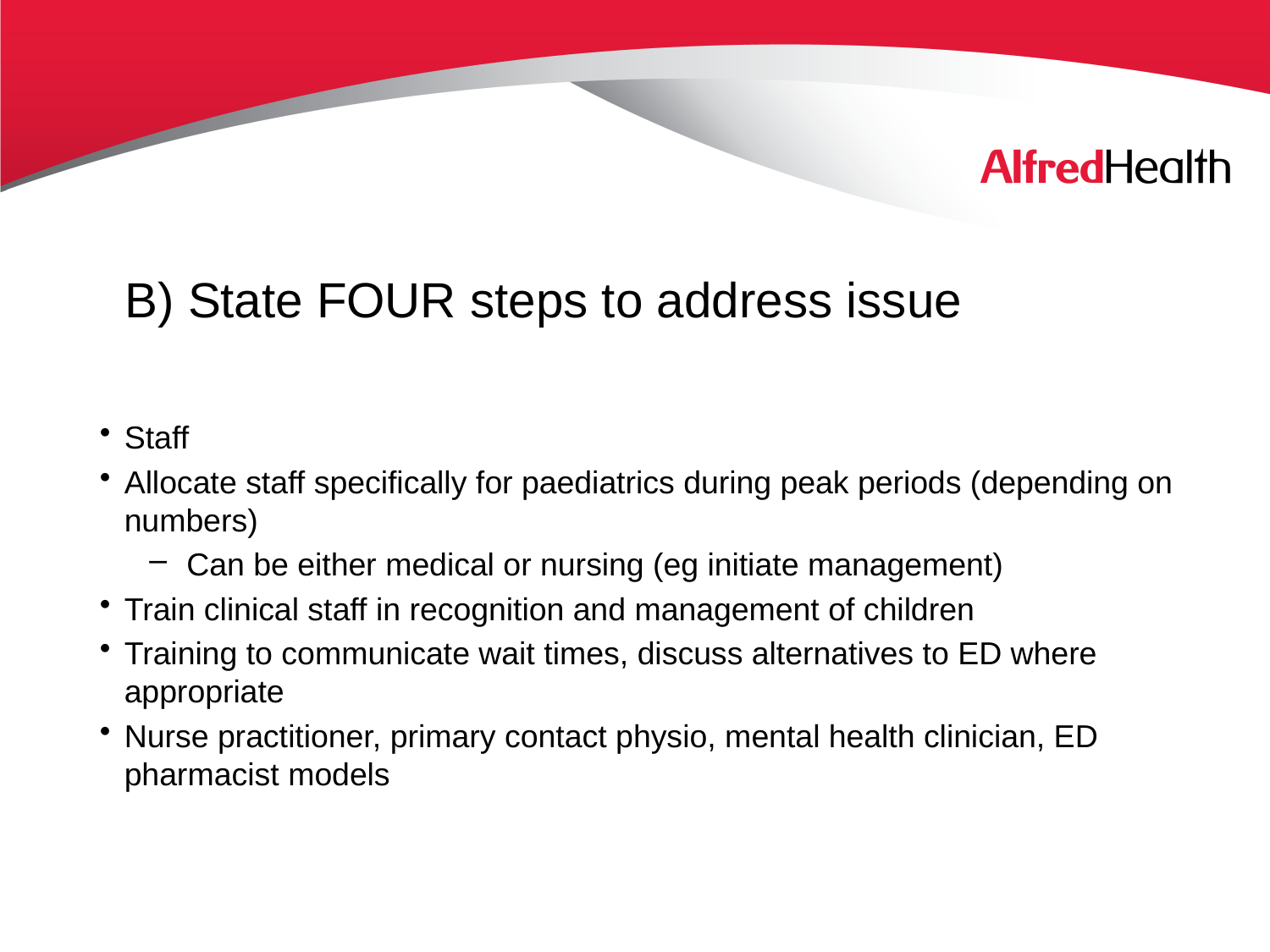

# B) State FOUR steps to address issue
Staff
Allocate staff specifically for paediatrics during peak periods (depending on numbers)
Can be either medical or nursing (eg initiate management)
Train clinical staff in recognition and management of children
Training to communicate wait times, discuss alternatives to ED where appropriate
Nurse practitioner, primary contact physio, mental health clinician, ED pharmacist models